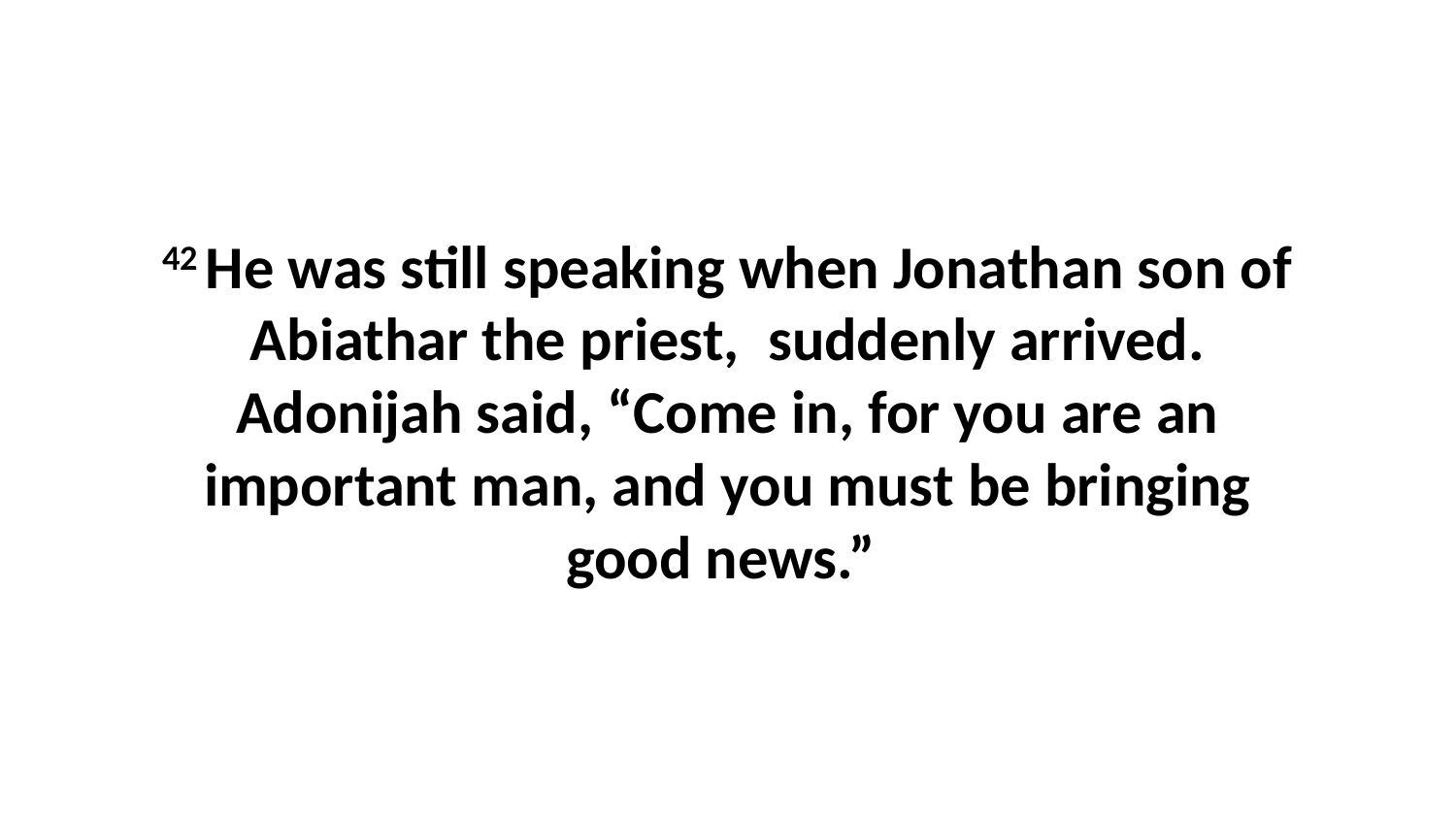

42 He was still speaking when Jonathan son of Abiathar the priest,  suddenly arrived. Adonijah said, “Come in, for you are an important man, and you must be bringing good news.”